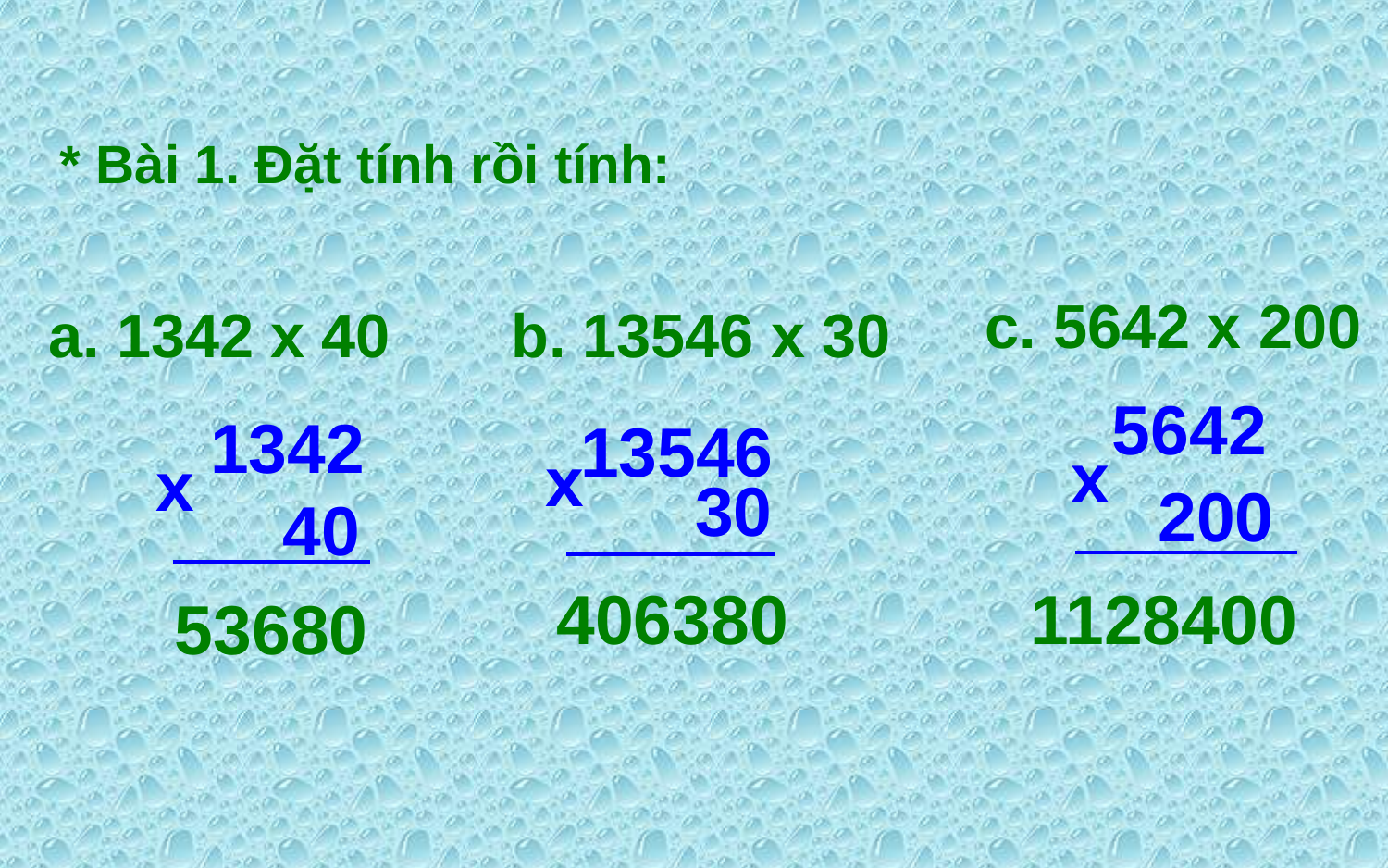

* Bài 1. Đặt tính rồi tính:

c. 5642 x 200
a. 1342 x 40
b. 13546 x 30

5642

1342
13546
x
x
x

  30

200
40

406380
1128400
53680